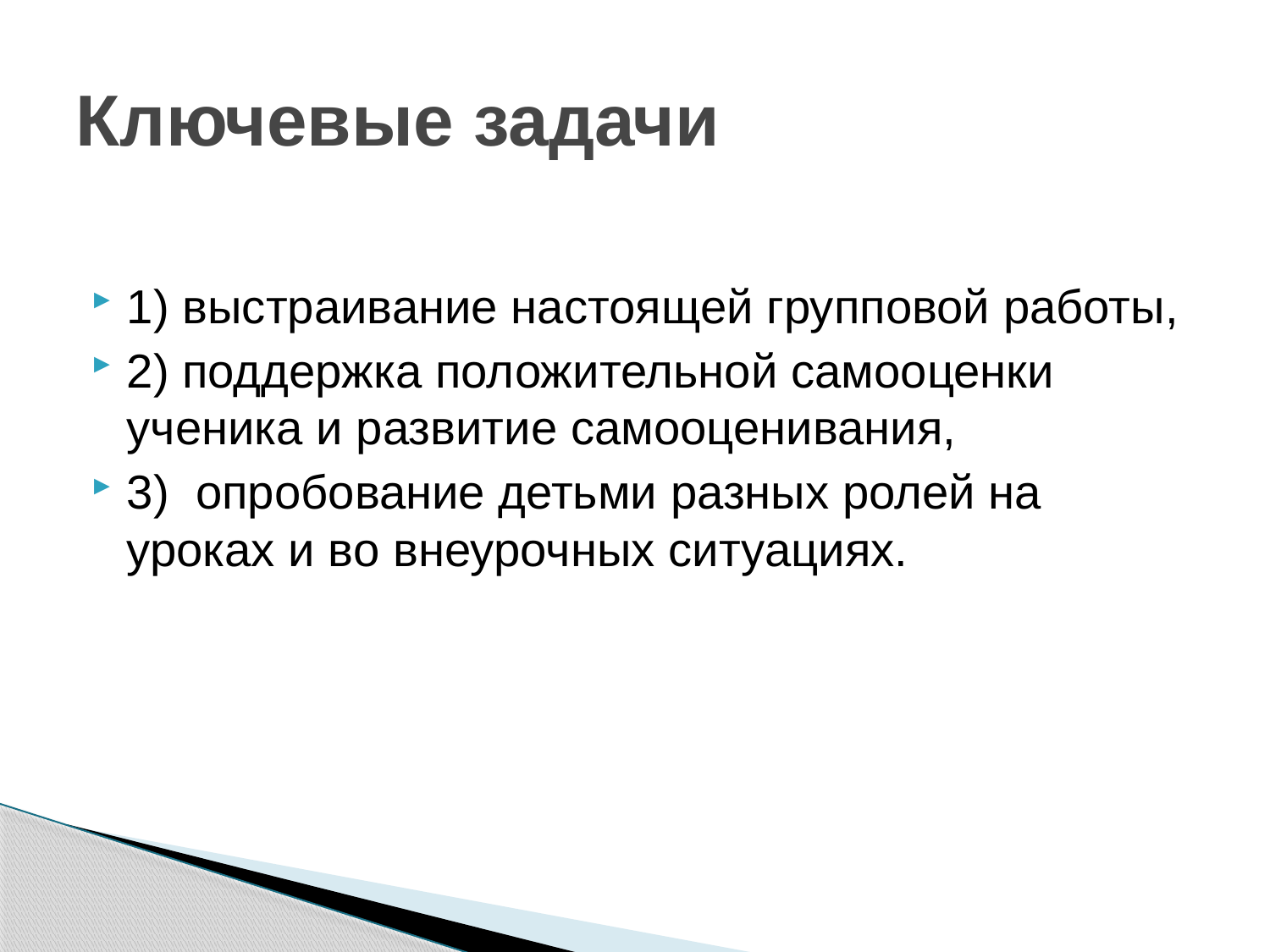

# Ключевые задачи

1) выстраивание настоящей групповой работы,
2) поддержка положительной самооценки ученика и развитие самооценивания,
3)  опробование детьми разных ролей на уроках и во внеурочных ситуациях.